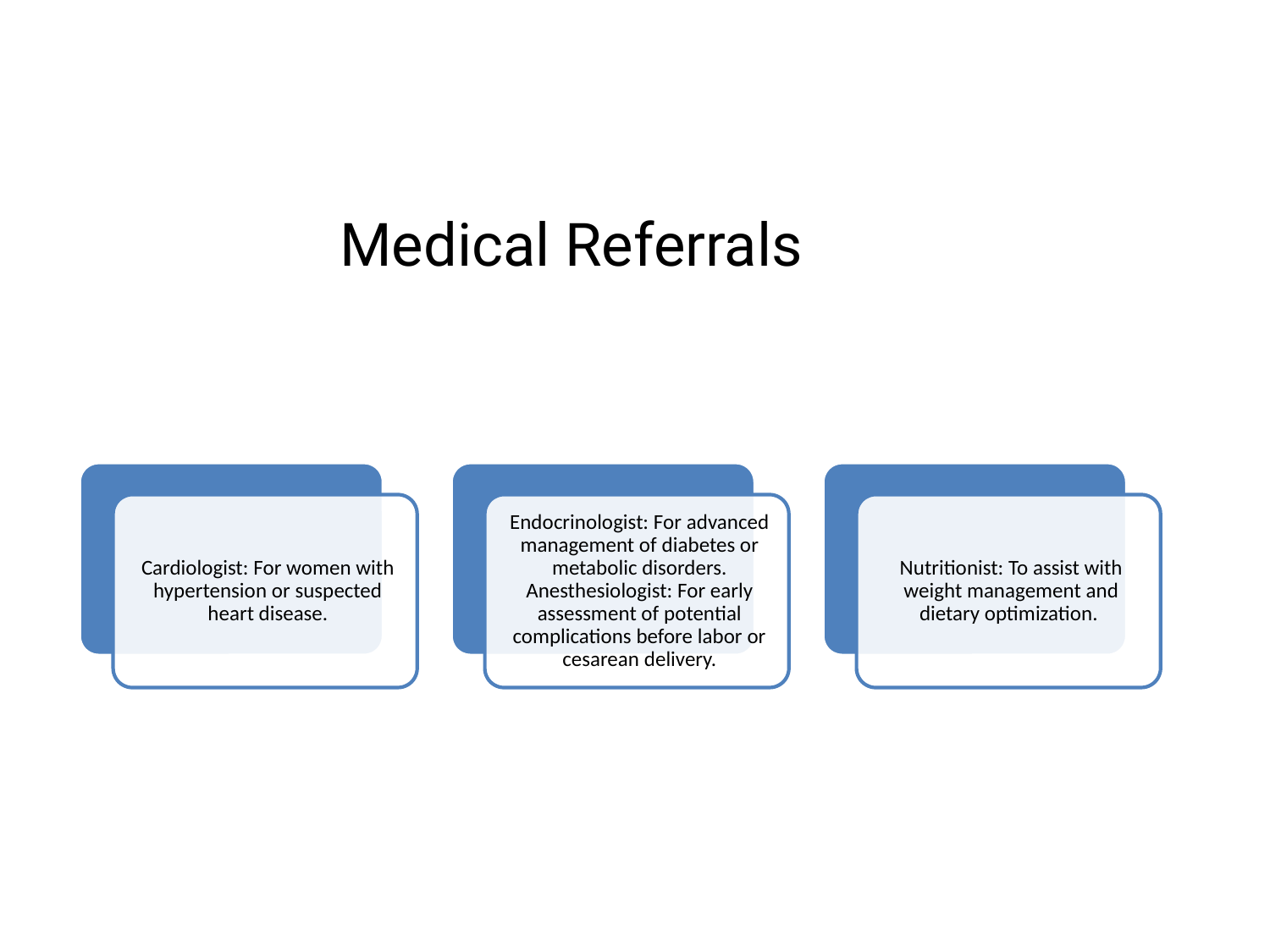

# Medical Referrals
Cardiologist: For women with hypertension or suspected heart disease.
Endocrinologist: For advanced management of diabetes or metabolic disorders. Anesthesiologist: For early assessment of potential complications before labor or cesarean delivery.
Nutritionist: To assist with weight management and dietary optimization.